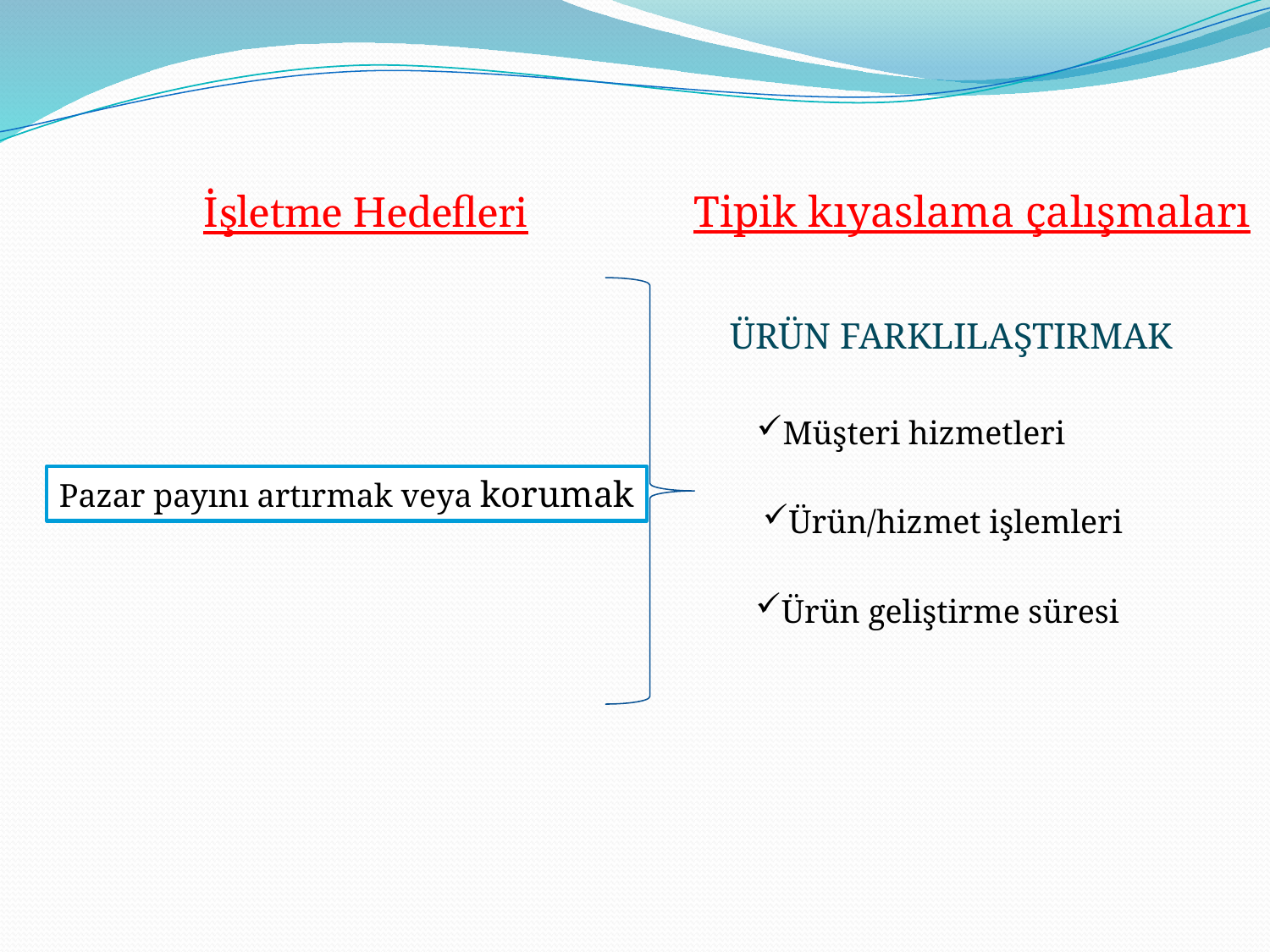

İşletme Hedefleri
Tipik kıyaslama çalışmaları

Ürün farklIlaştIrmak
Müşteri hizmetleri
Pazar payını artırmak veya korumak
Ürün/hizmet işlemleri
Ürün geliştirme süresi